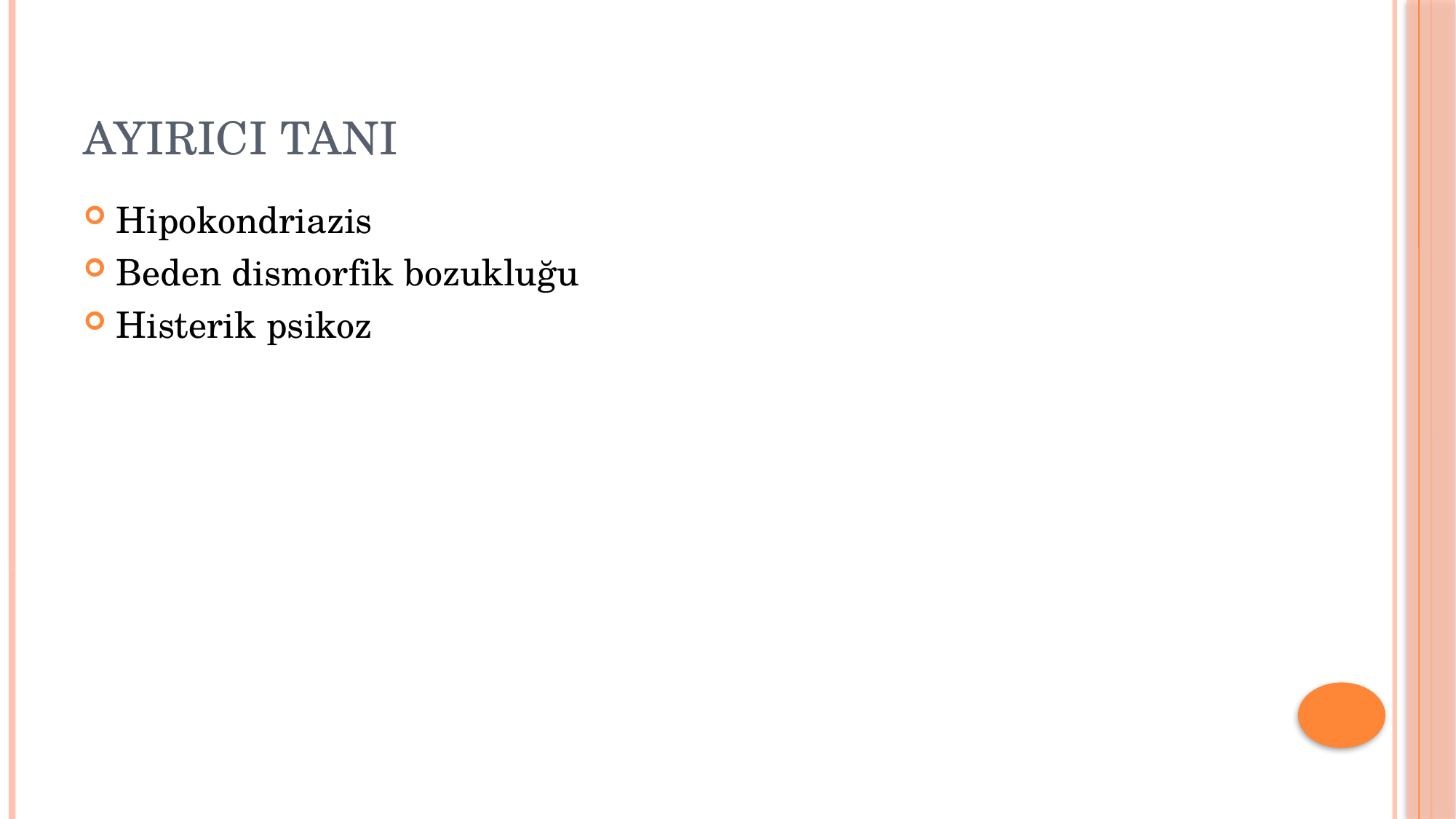

# AYIRICI TANI
Hipokondriazis
Beden dismorfik bozukluğu
Histerik psikoz